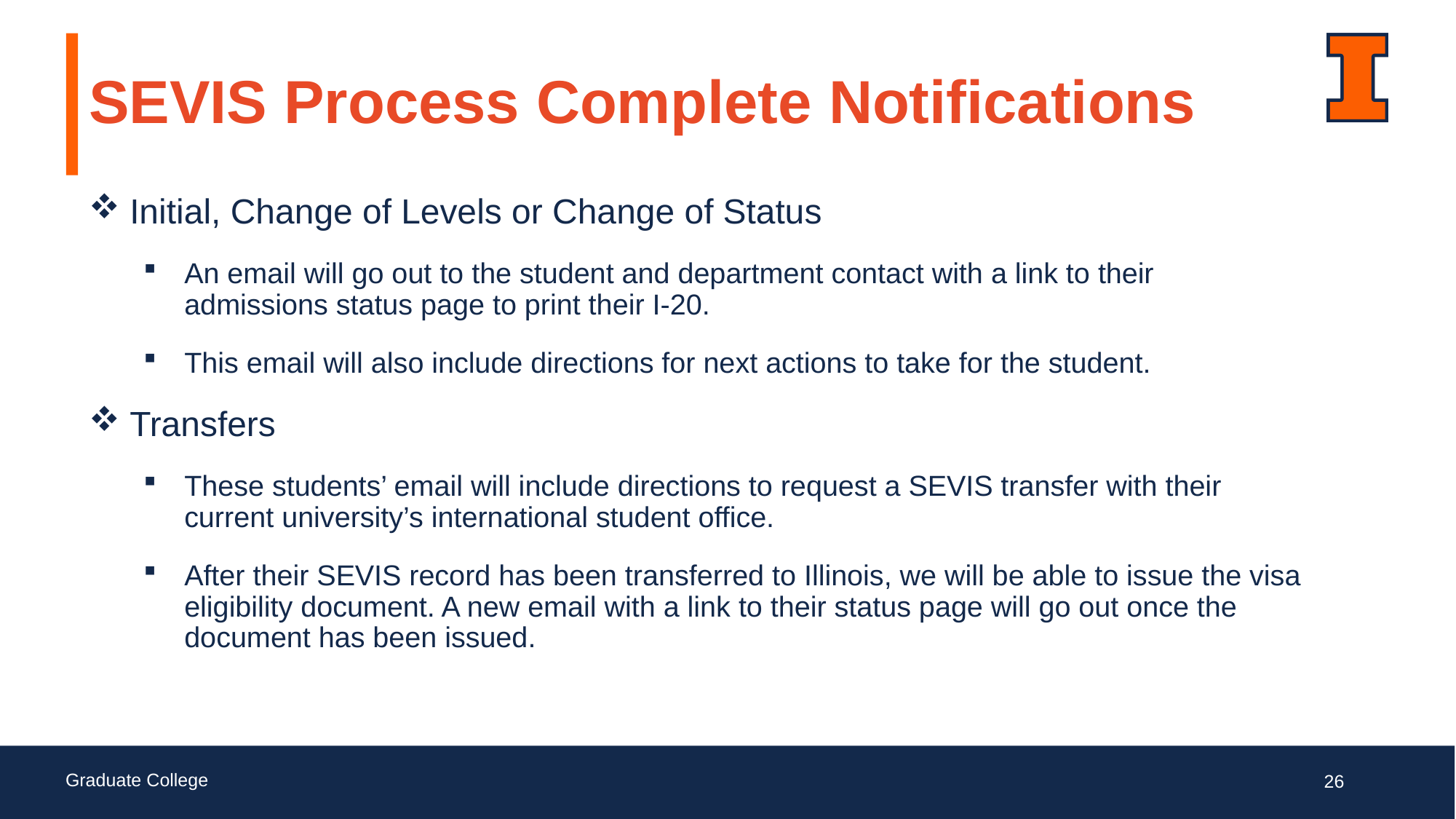

# SEVIS Process Complete Notifications
Initial, Change of Levels or Change of Status
An email will go out to the student and department contact with a link to their admissions status page to print their I-20.
This email will also include directions for next actions to take for the student.
Transfers
These students’ email will include directions to request a SEVIS transfer with their current university’s international student office.
After their SEVIS record has been transferred to Illinois, we will be able to issue the visa eligibility document. A new email with a link to their status page will go out once the document has been issued.

Graduate College
26